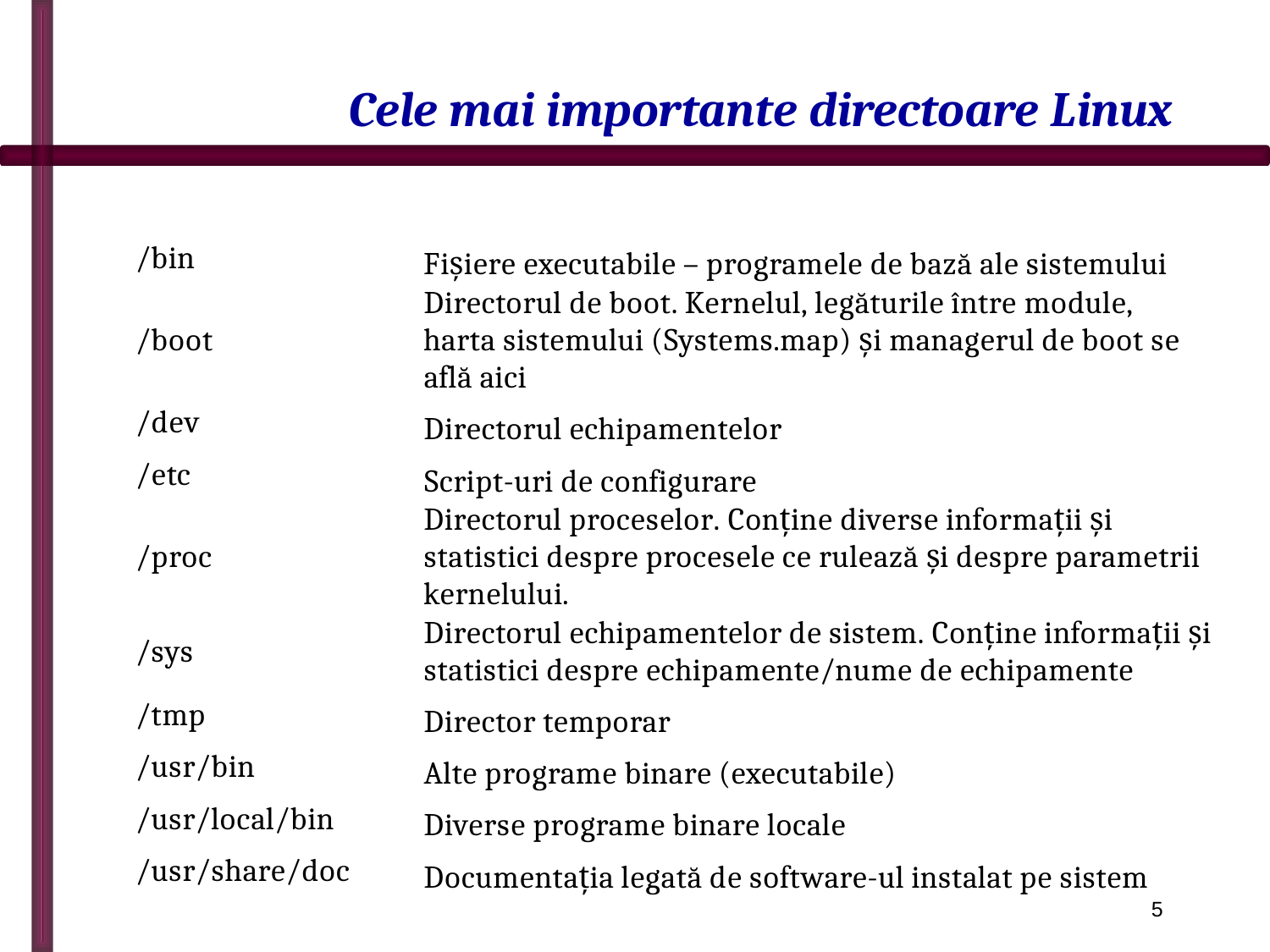

# Cele mai importante directoare Linux
| /bin | Fișiere executabile – programele de bază ale sistemului |
| --- | --- |
| /boot | Directorul de boot. Kernelul, legăturile între module, harta sistemului (Systems.map) și managerul de boot se află aici |
| /dev | Directorul echipamentelor |
| /etc | Script-uri de configurare |
| /proc | Directorul proceselor. Conține diverse informații și statistici despre procesele ce rulează și despre parametrii kernelului. |
| /sys | Directorul echipamentelor de sistem. Conține informații și statistici despre echipamente/nume de echipamente |
| /tmp | Director temporar |
| /usr/bin | Alte programe binare (executabile) |
| /usr/local/bin | Diverse programe binare locale |
| /usr/share/doc | Documentația legată de software-ul instalat pe sistem |